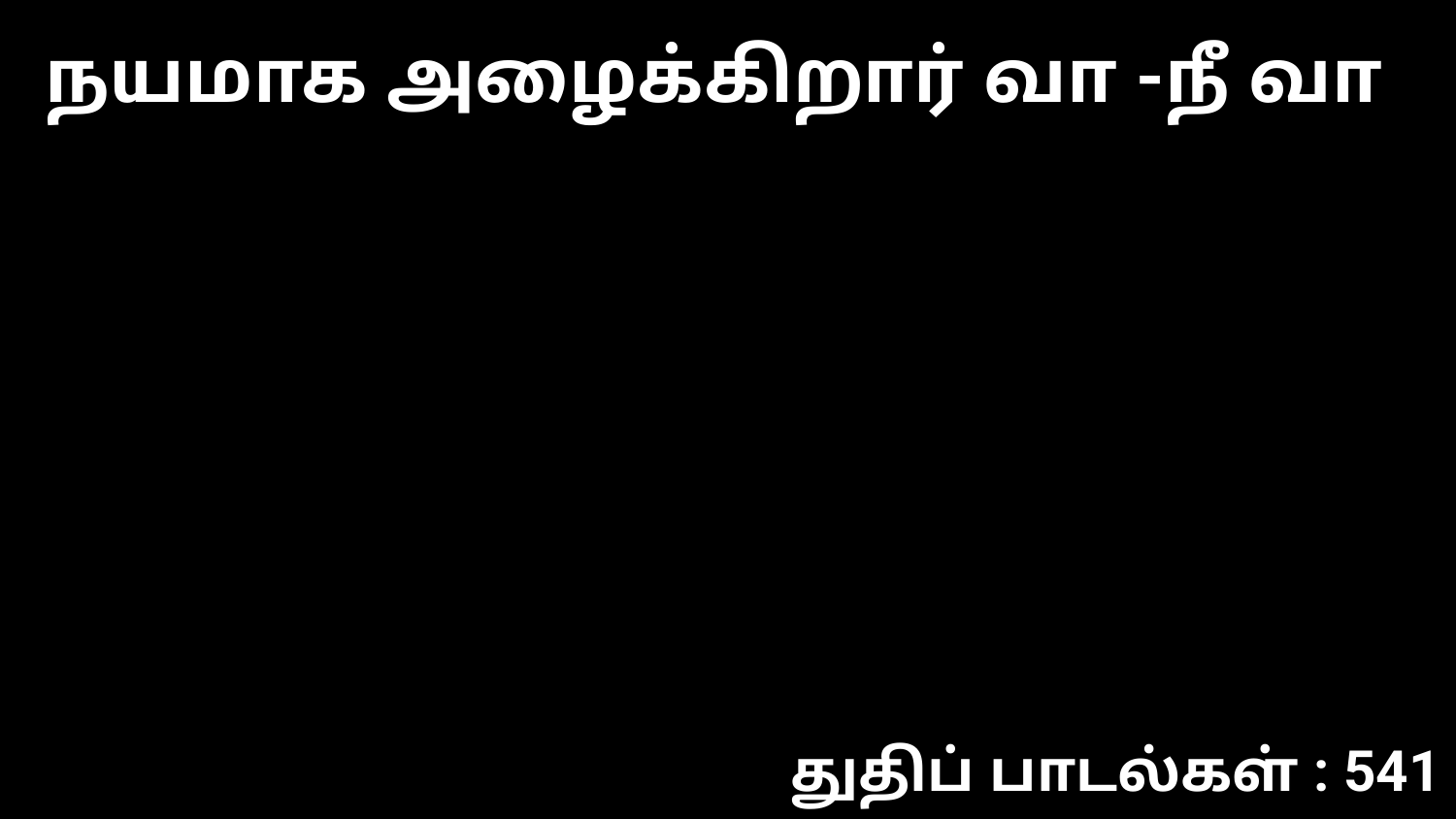

நயமாக அழைக்கிறார் வா -நீ வா
துதிப் பாடல்கள் : 541